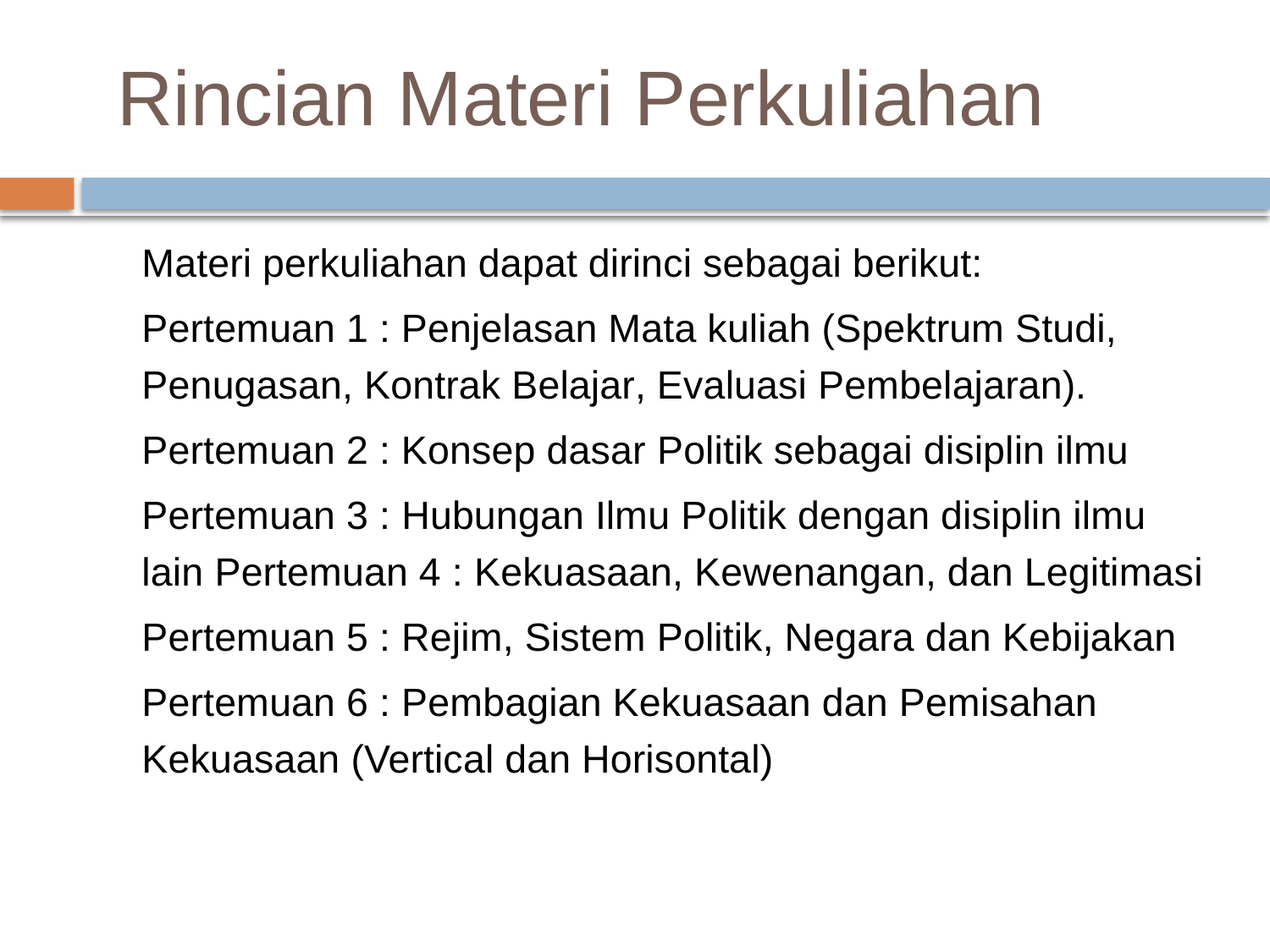

# Rincian Materi Perkuliahan
Materi perkuliahan dapat dirinci sebagai berikut:
Pertemuan 1 : Penjelasan Mata kuliah (Spektrum Studi, Penugasan, Kontrak Belajar, Evaluasi Pembelajaran).
Pertemuan 2 : Konsep dasar Politik sebagai disiplin ilmu
Pertemuan 3 : Hubungan Ilmu Politik dengan disiplin ilmu lain Pertemuan 4 : Kekuasaan, Kewenangan, dan Legitimasi
Pertemuan 5 : Rejim, Sistem Politik, Negara dan Kebijakan
Pertemuan 6 : Pembagian Kekuasaan dan Pemisahan Kekuasaan (Vertical dan Horisontal)